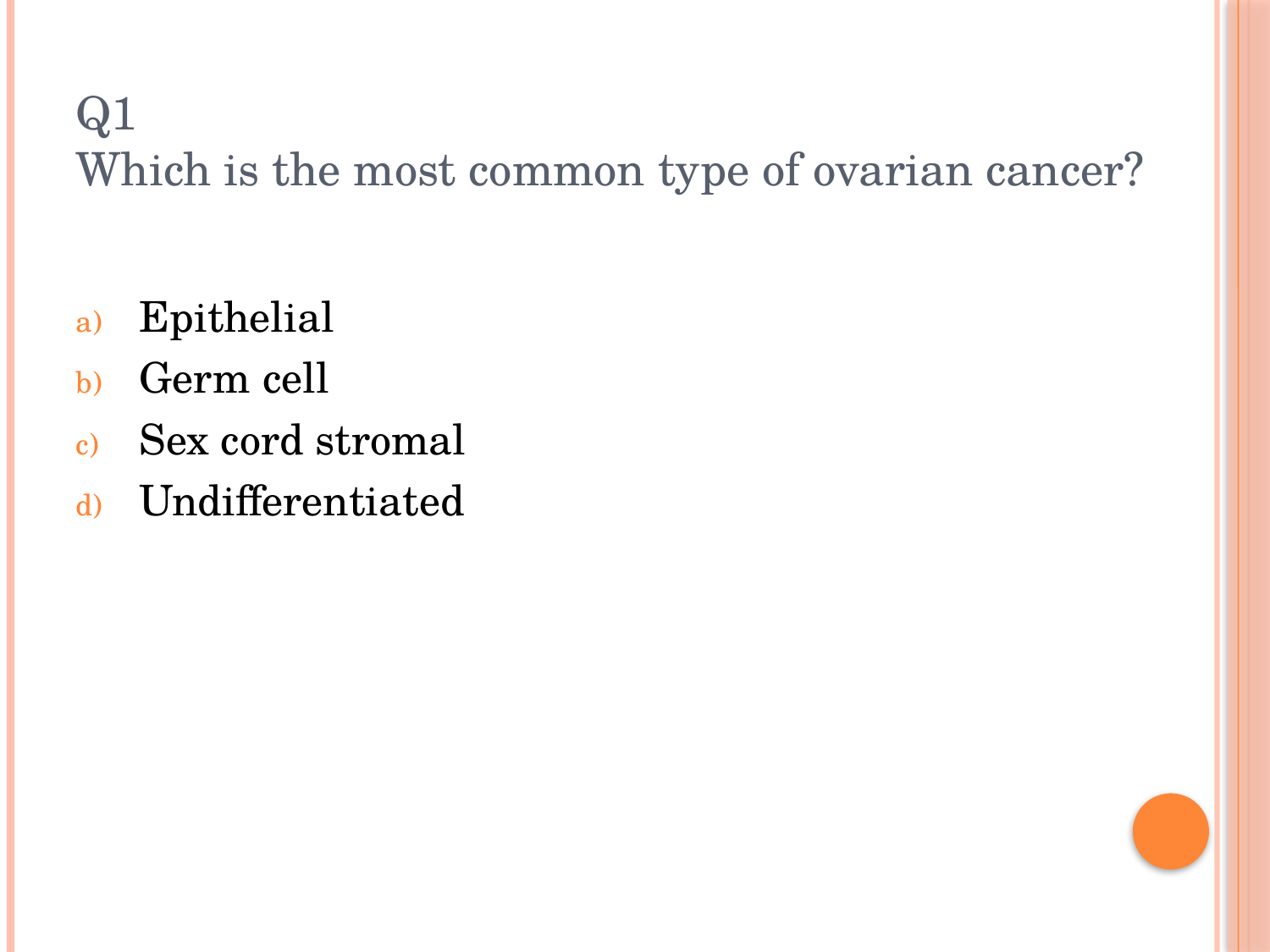

# Q1 Which is the most common type of ovarian cancer?

Epithelial
Germ cell
Sex cord stromal
Undifferentiated